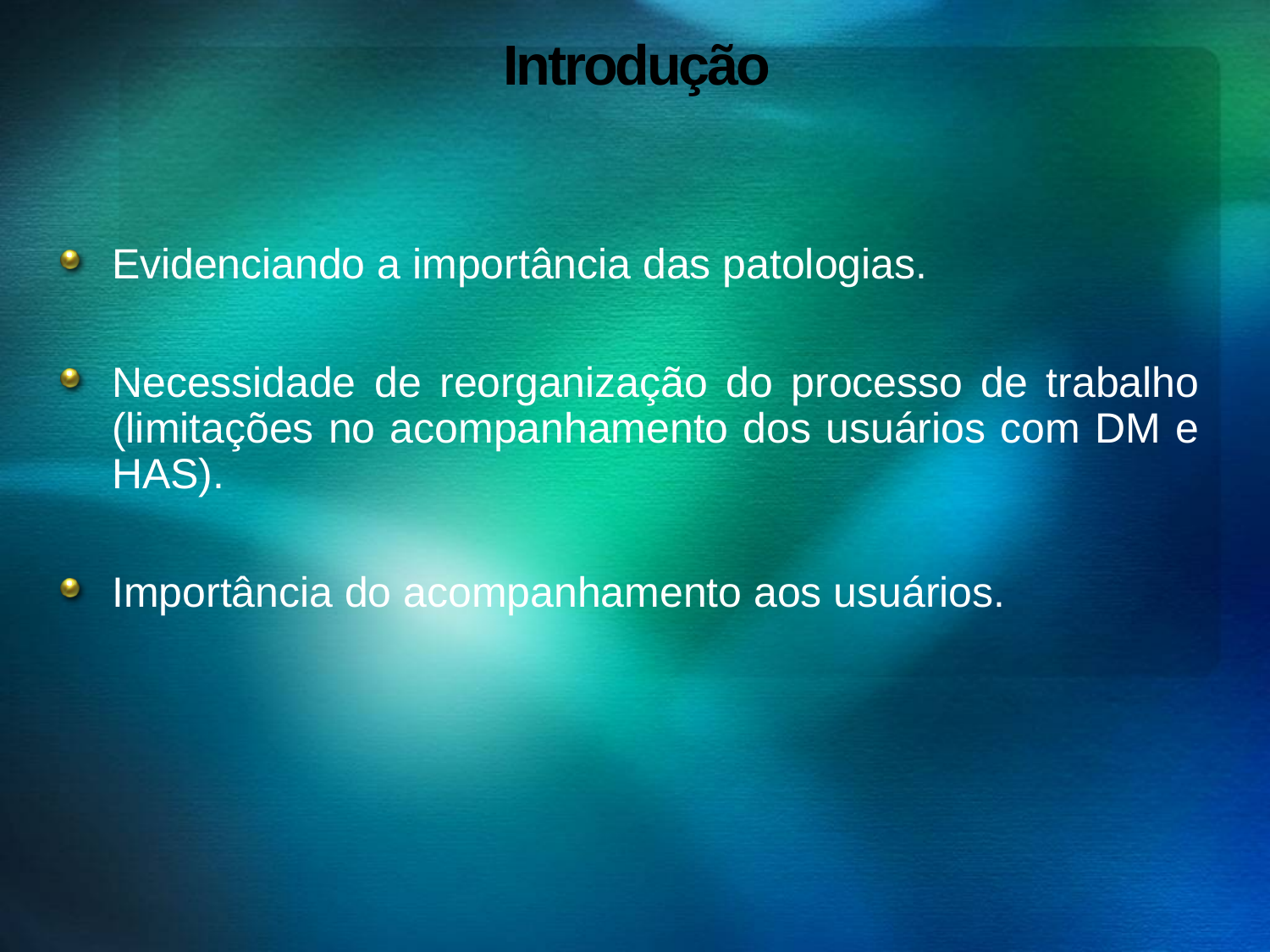

# Introdução
Evidenciando a importância das patologias.

Necessidade de reorganização do processo de trabalho (limitações no acompanhamento dos usuários com DM e HAS).

Importância do acompanhamento aos usuários.